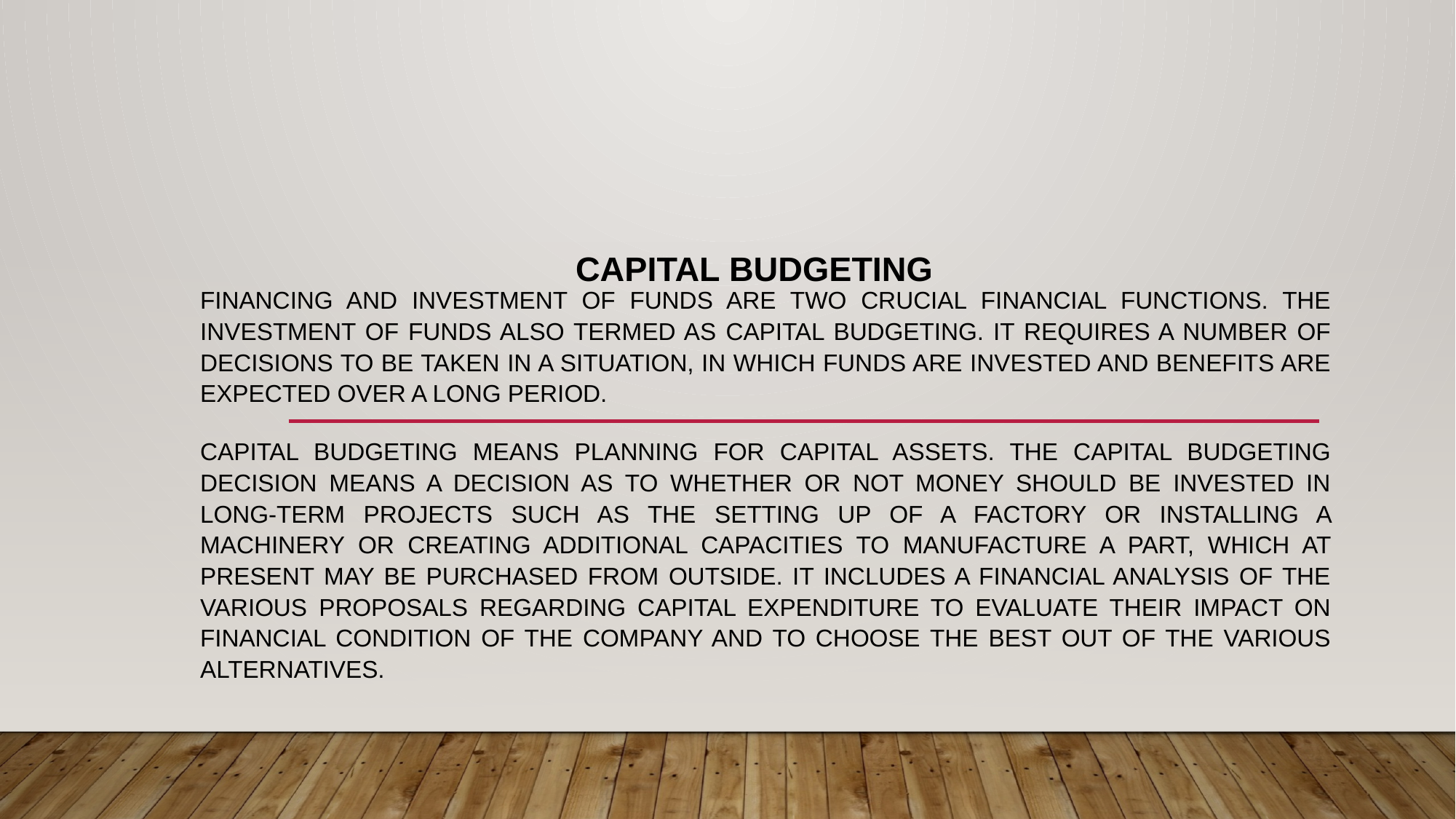

# CAPITAL BUDGETING
Financing and investment of funds are two crucial financial functions. The investment of funds also termed as capital budgeting. It requires a number of decisions to be taken in a situation, in which funds are invested and benefits are expected over a long period.
Capital budgeting means planning for capital assets. The capital budgeting decision means a decision as to whether or not money should be invested in long-term projects such as the setting up of a factory or installing a machinery or creating additional capacities to manufacture a part, which at present may be purchased from outside. It includes a financial analysis of the various proposals regarding capital expenditure to evaluate their impact on financial condition of the company and to choose the best out of the various alternatives.